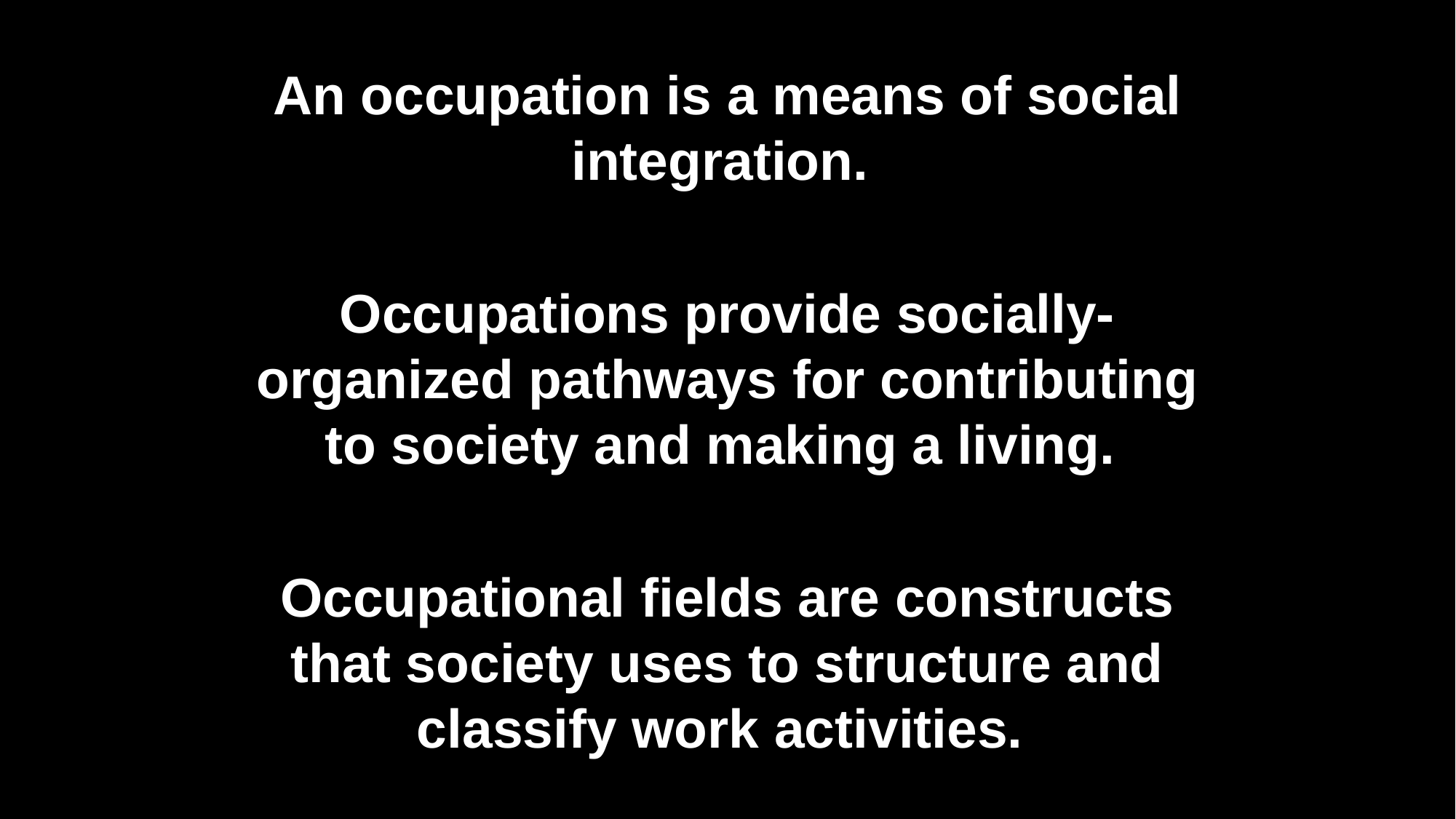

An occupation is a means of social integration.

Occupations provide socially-organized pathways for contributing to society and making a living.

Occupational fields are constructs that society uses to structure and classify work activities.